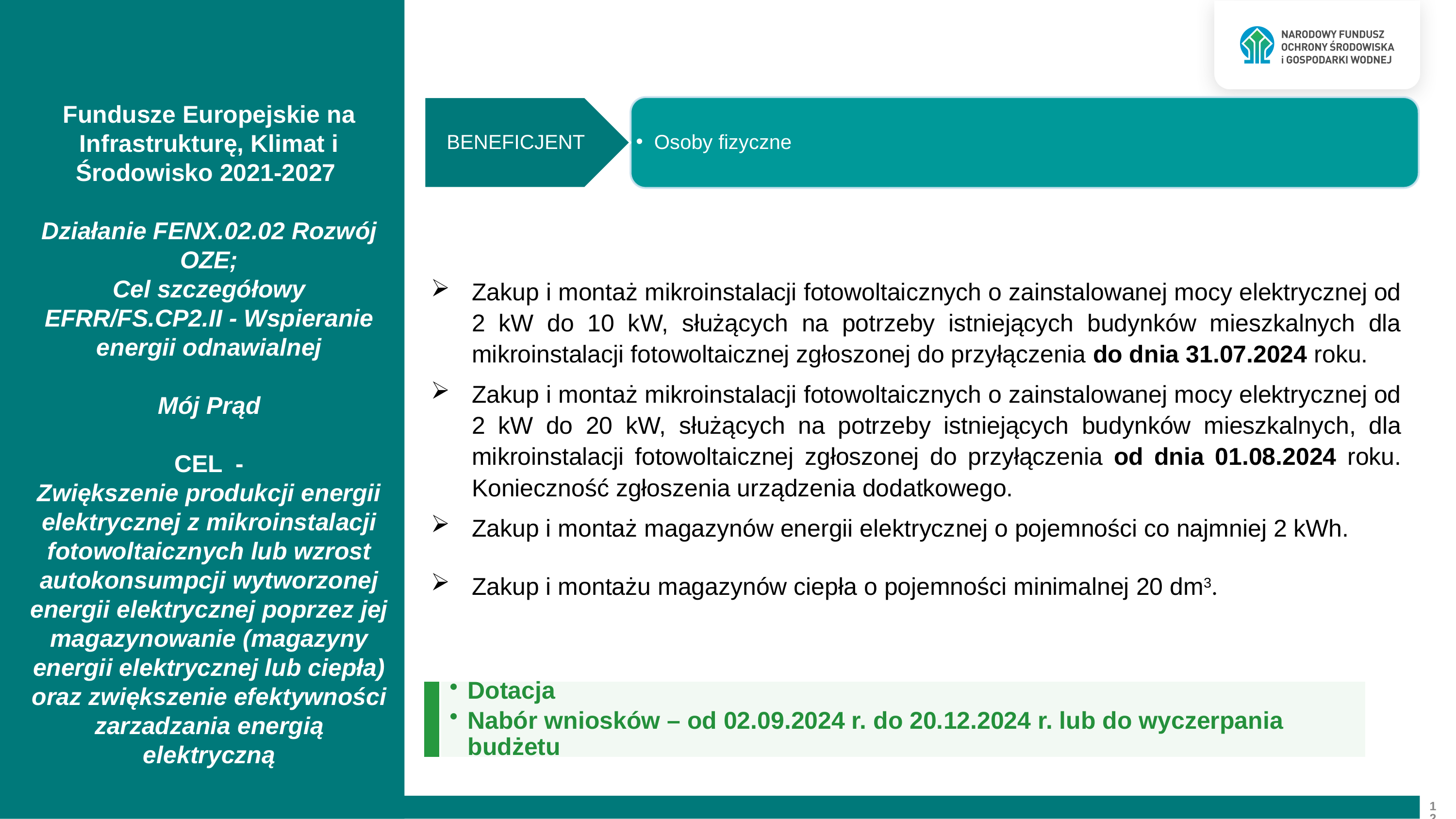

Fundusze Europejskie na Infrastrukturę, Klimat i Środowisko 2021-2027

Działanie FENX.02.02 Rozwój OZE;
Cel szczegółowy EFRR/FS.CP2.II - Wspieranie energii odnawialnej
Mój Prąd
CEL  -
Zwiększenie produkcji energii elektrycznej z mikroinstalacji fotowoltaicznych lub wzrost autokonsumpcji wytworzonej energii elektrycznej poprzez jej magazynowanie (magazyny energii elektrycznej lub ciepła) oraz zwiększenie efektywności zarzadzania energią elektryczną

Osoby fizyczne
BENEFICJENT

Zakup i montaż mikroinstalacji fotowoltaicznych o zainstalowanej mocy elektrycznej od 2 kW do 10 kW, służących na potrzeby istniejących budynków mieszkalnych dla mikroinstalacji fotowoltaicznej zgłoszonej do przyłączenia do dnia 31.07.2024 roku.
Zakup i montaż mikroinstalacji fotowoltaicznych o zainstalowanej mocy elektrycznej od 2 kW do 20 kW, służących na potrzeby istniejących budynków mieszkalnych, dla mikroinstalacji fotowoltaicznej zgłoszonej do przyłączenia od dnia 01.08.2024 roku. Konieczność zgłoszenia urządzenia dodatkowego.
Zakup i montaż magazynów energii elektrycznej o pojemności co najmniej 2 kWh.
Zakup i montażu magazynów ciepła o pojemności minimalnej 20 dm3.

Dotacja
Nabór wniosków – od 02.09.2024 r. do 20.12.2024 r. lub do wyczerpania budżetu
xx
12